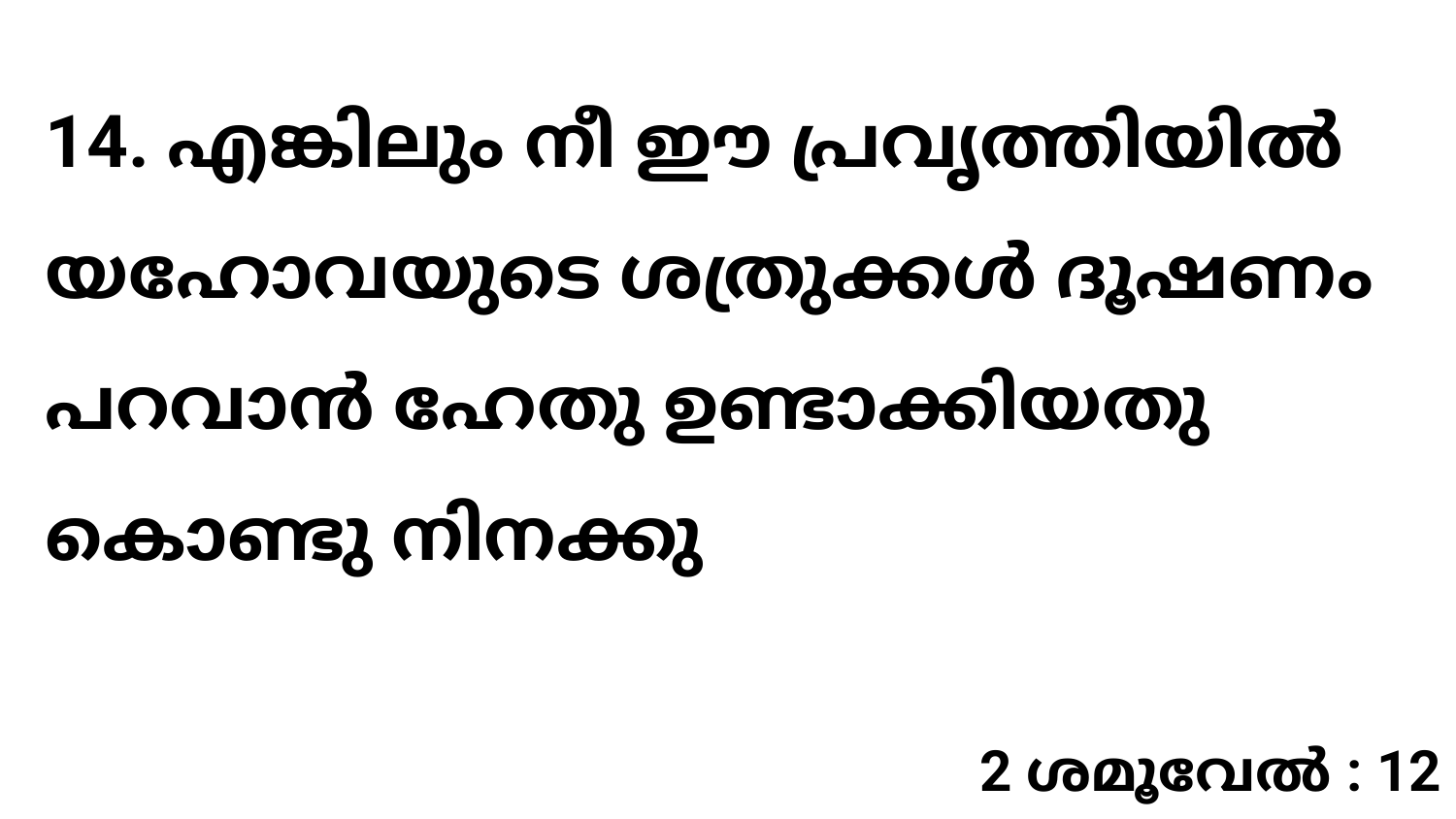

14. എങ്കിലും നീ ഈ പ്രവൃത്തിയിൽ യഹോവയുടെ ശത്രുക്കൾ ദൂഷണം പറവാൻ ഹേതു ഉണ്ടാക്കിയതു കൊണ്ടു നിനക്കു
2 ശമൂവേൽ : 12